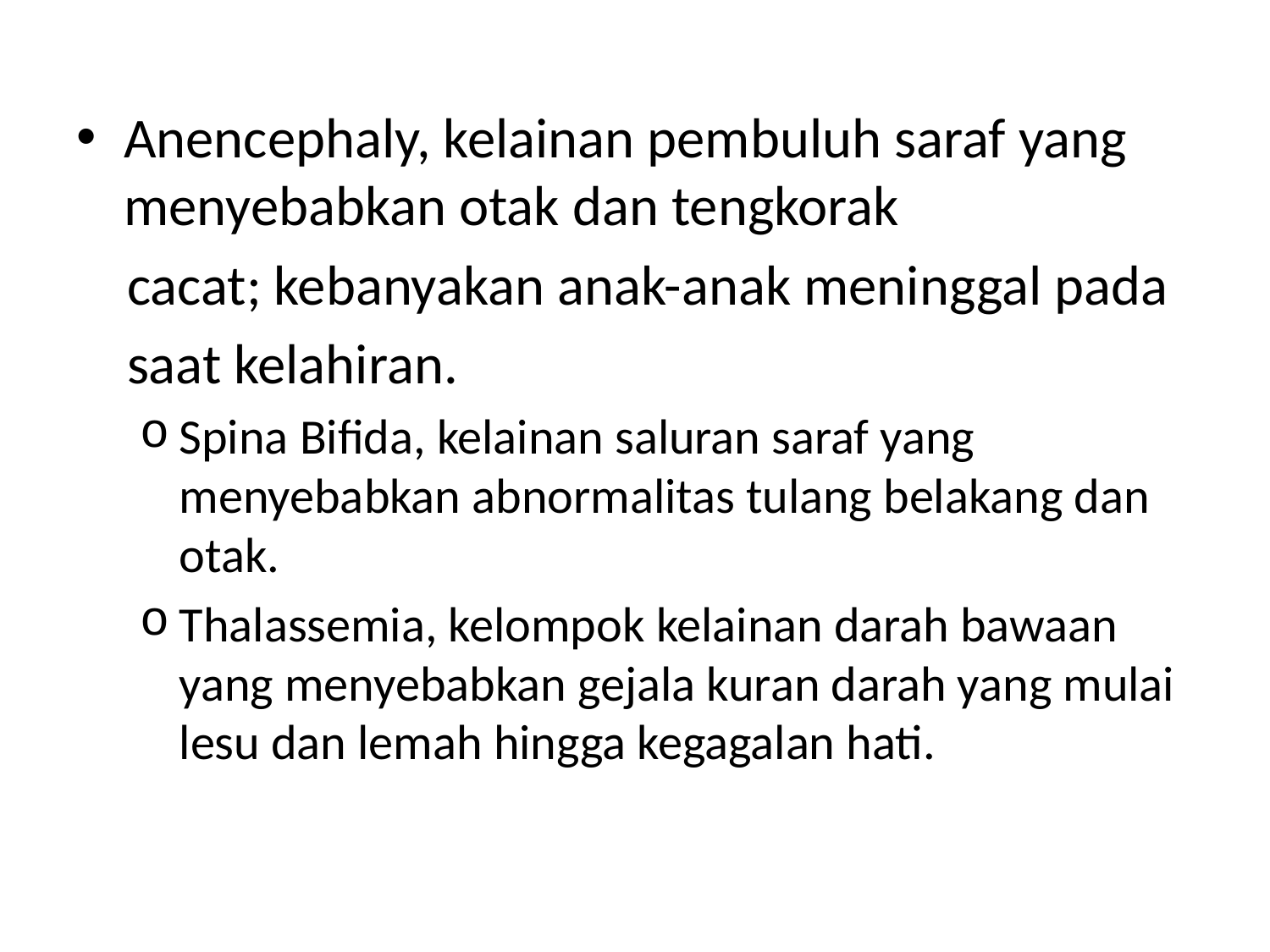

Anencephaly, kelainan pembuluh saraf yang menyebabkan otak dan tengkorak
    cacat; kebanyakan anak-anak meninggal pada
    saat kelahiran.
Spina Bifida, kelainan saluran saraf yang menyebabkan abnormalitas tulang belakang dan otak.
Thalassemia, kelompok kelainan darah bawaan yang menyebabkan gejala kuran darah yang mulai lesu dan lemah hingga kegagalan hati.